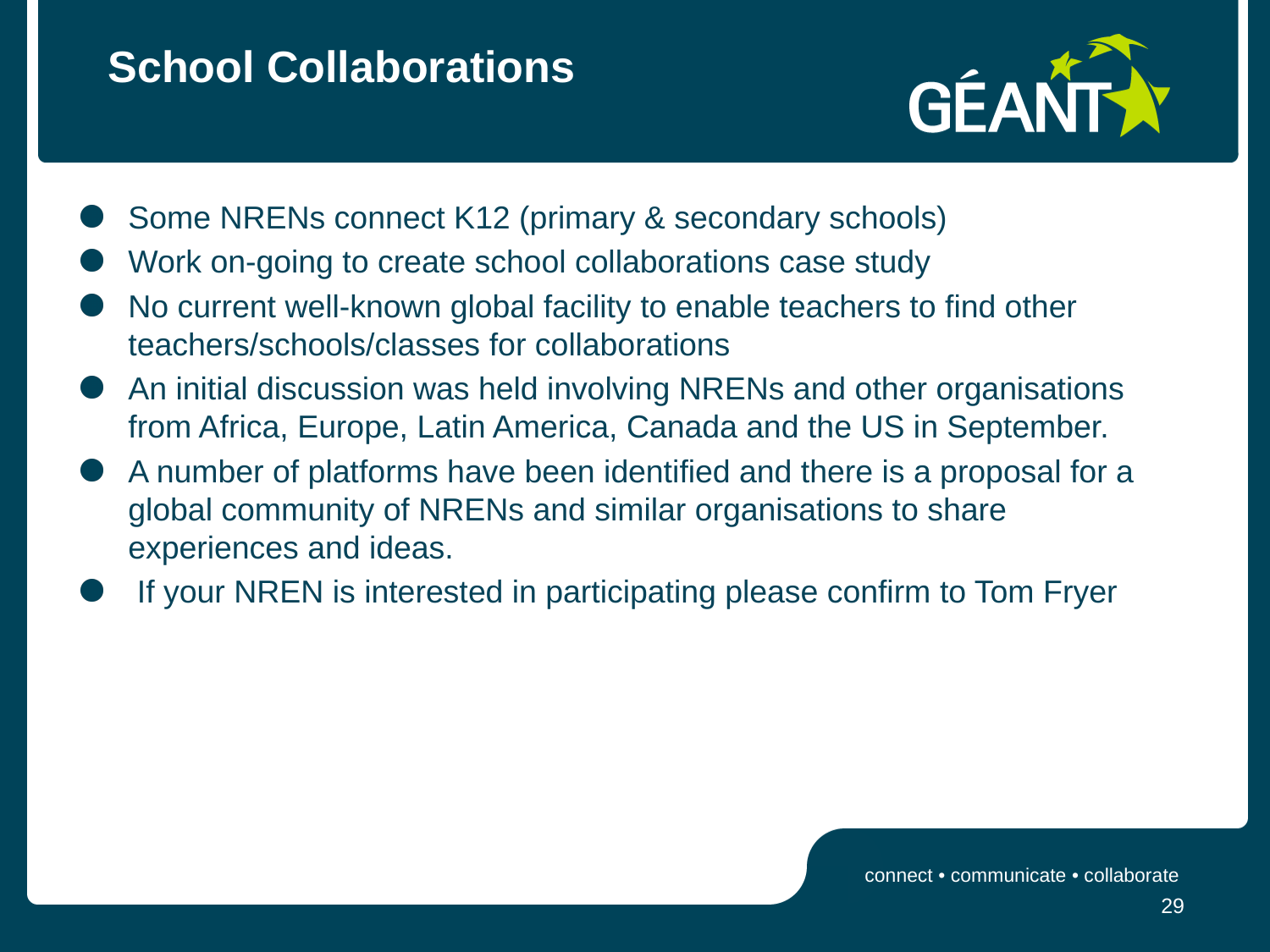

# School Collaborations
Some NRENs connect K12 (primary & secondary schools)
Work on-going to create school collaborations case study
No current well-known global facility to enable teachers to find other teachers/schools/classes for collaborations
An initial discussion was held involving NRENs and other organisations from Africa, Europe, Latin America, Canada and the US in September.
A number of platforms have been identified and there is a proposal for a global community of NRENs and similar organisations to share experiences and ideas.
 If your NREN is interested in participating please confirm to Tom Fryer